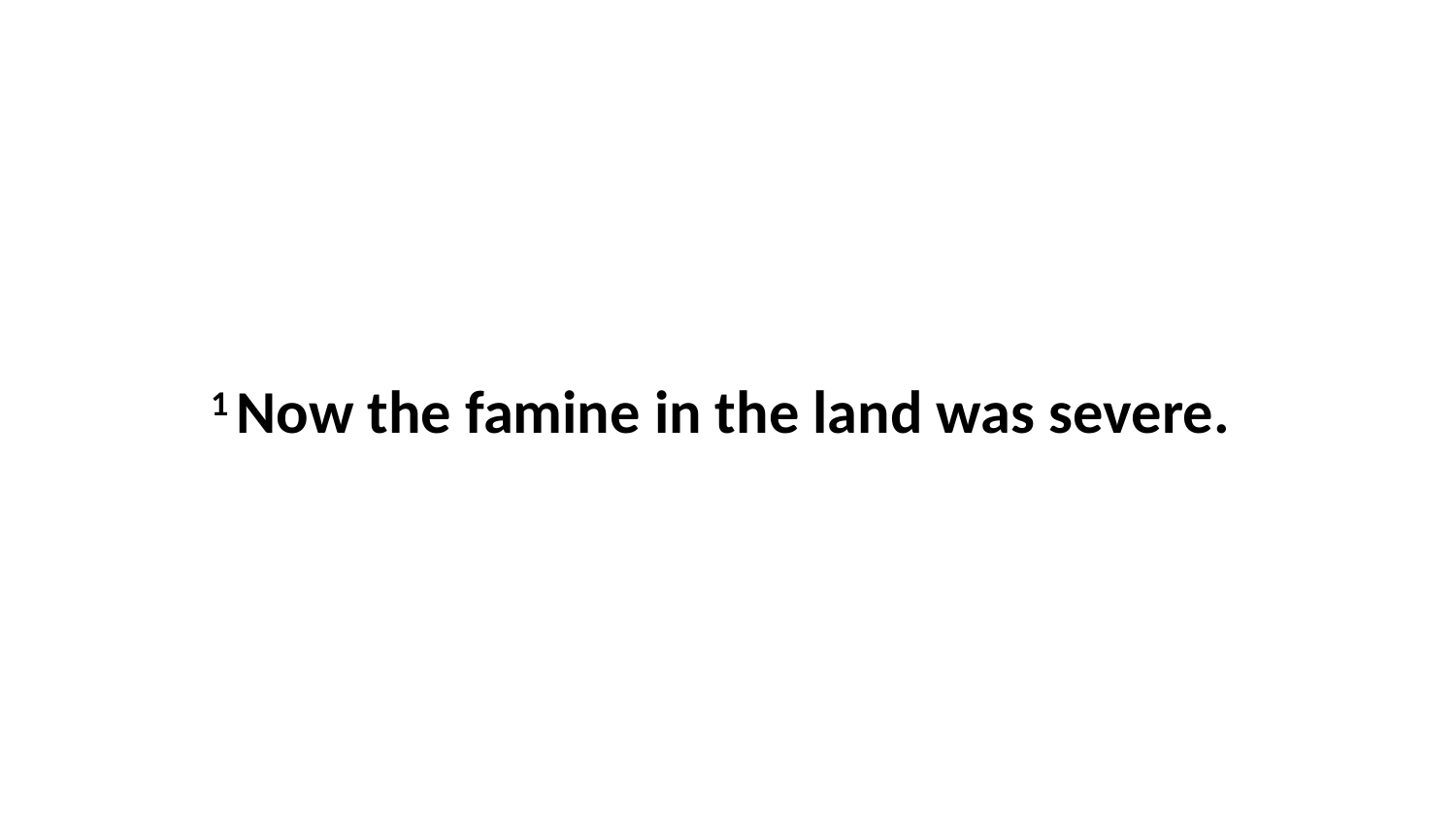

1 Now the famine in the land was severe.